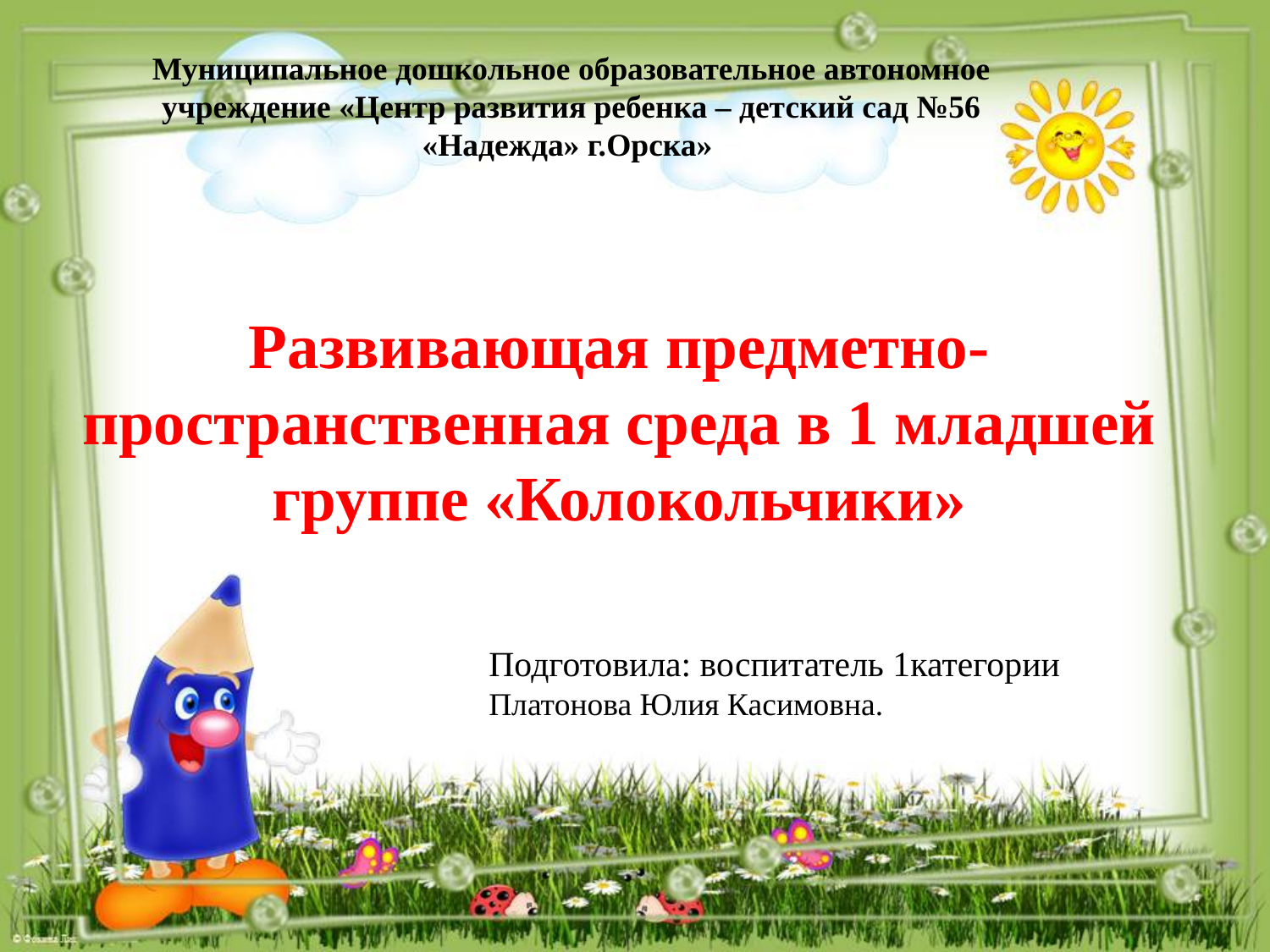

Муниципальное дошкольное образовательное автономное учреждение «Центр развития ребенка – детский сад №56 «Надежда» г.Орска»
Развивающая предметно-пространственная среда в 1 младшей группе «Колокольчики»
Подготовила: воспитатель 1категории Платонова Юлия Касимовна.